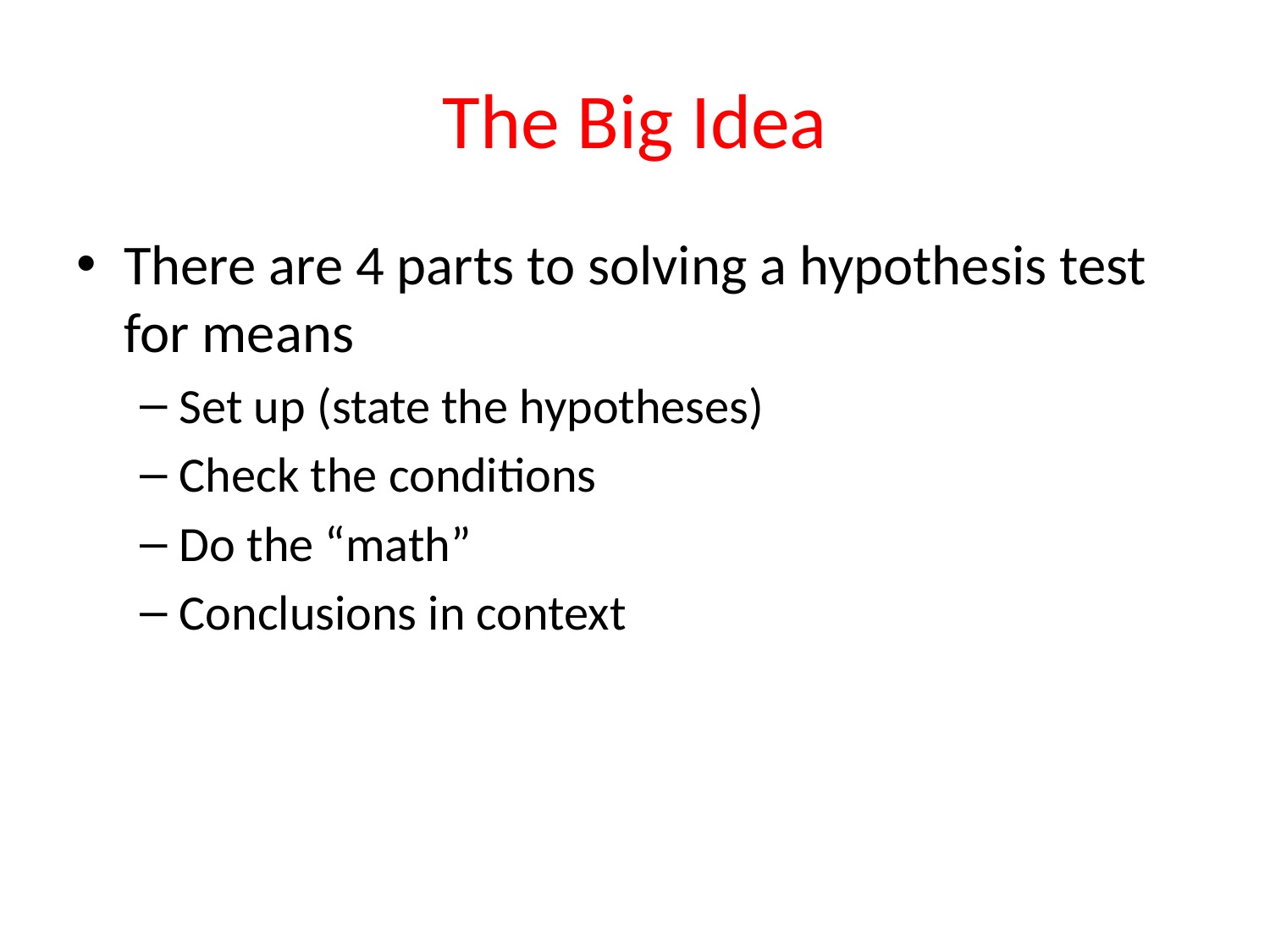

# The Big Idea
There are 4 parts to solving a hypothesis test for means
Set up (state the hypotheses)
Check the conditions
Do the “math”
Conclusions in context